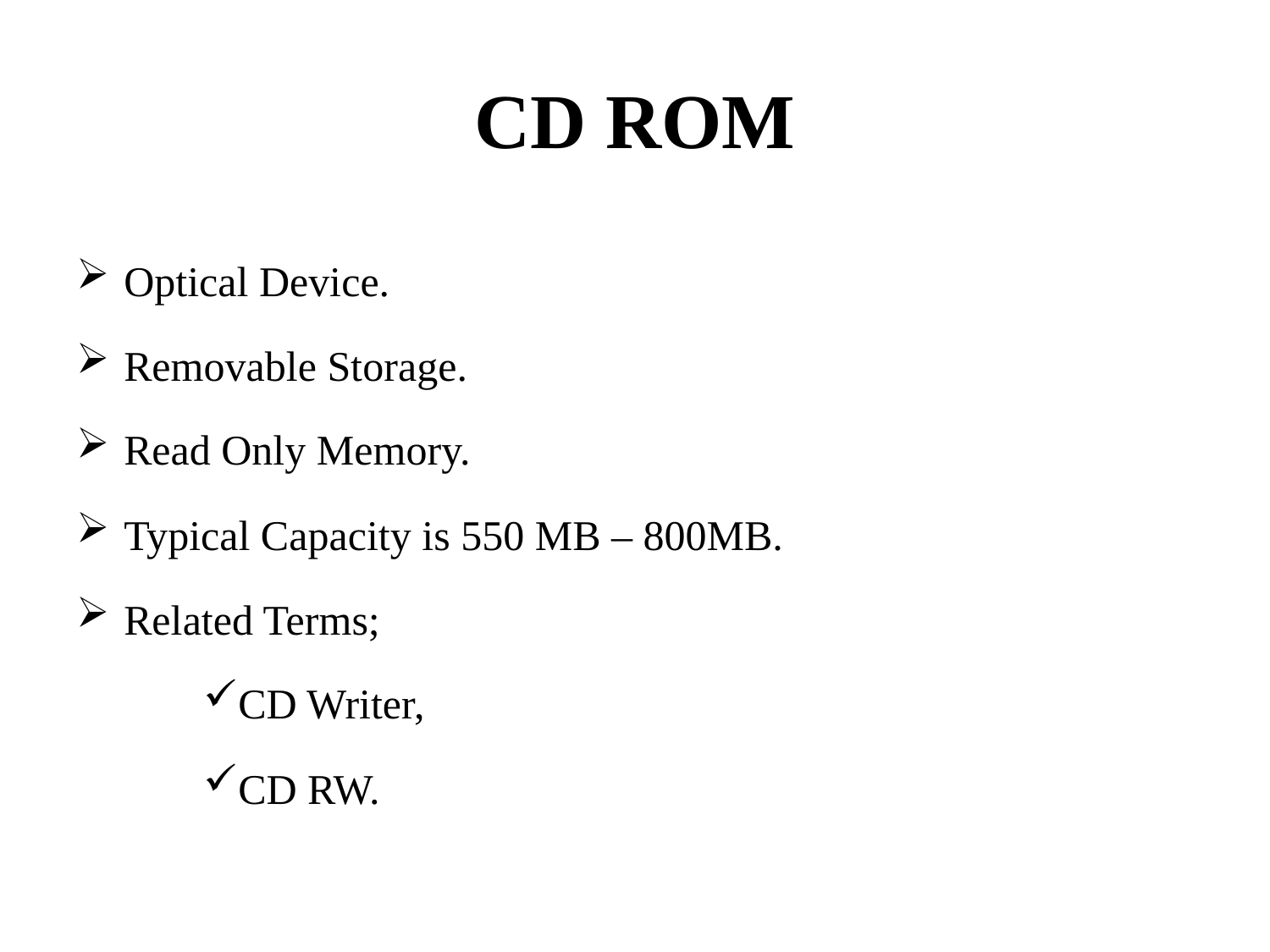

# CD ROM
Optical Device.
Removable Storage.
Read Only Memory.
Typical Capacity is 550 MB – 800MB.
Related Terms;
CD Writer,
CD RW.